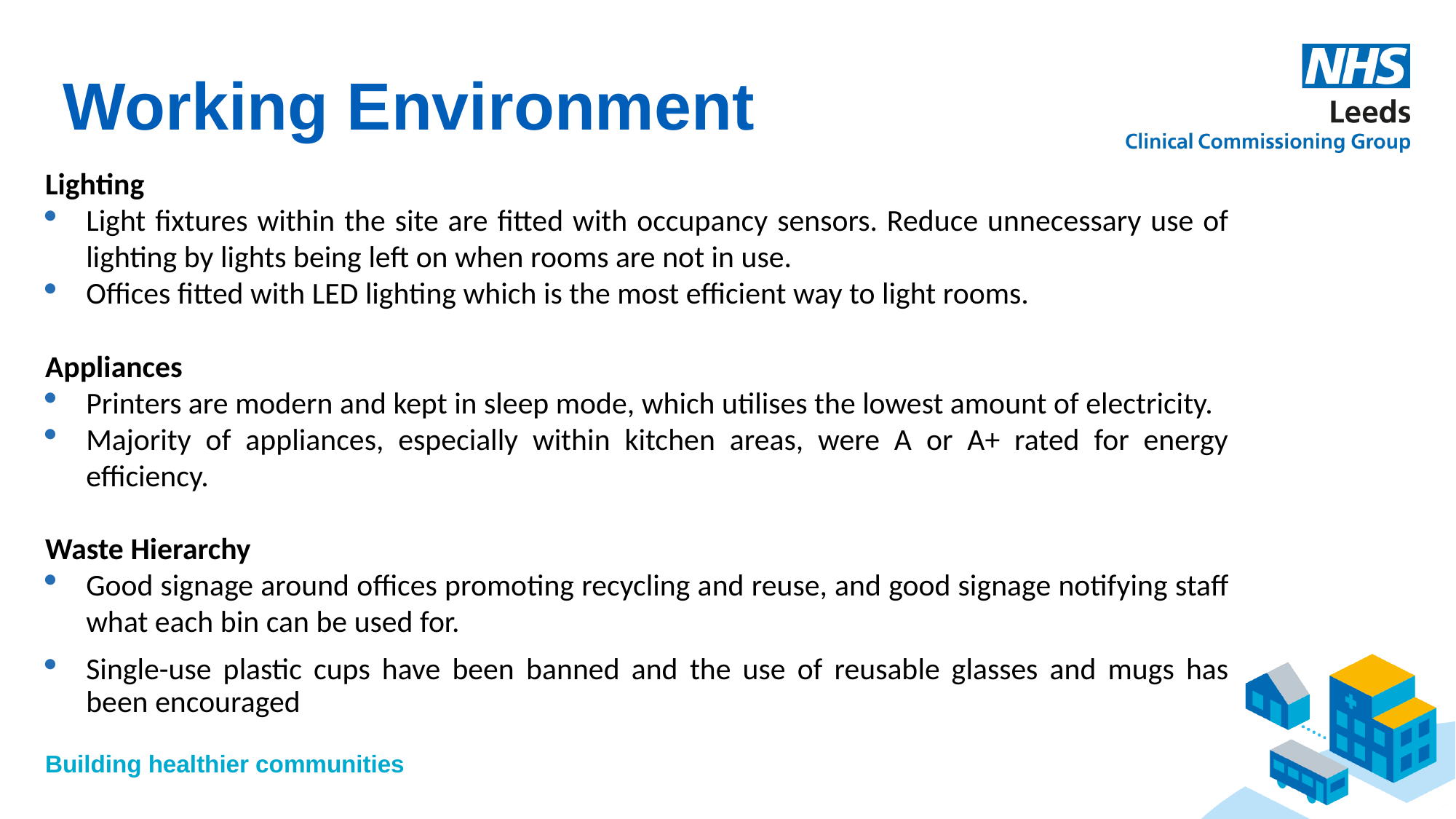

# Working Environment
Lighting
Light fixtures within the site are fitted with occupancy sensors. Reduce unnecessary use of lighting by lights being left on when rooms are not in use.
Offices fitted with LED lighting which is the most efficient way to light rooms.

Appliances
Printers are modern and kept in sleep mode, which utilises the lowest amount of electricity.
Majority of appliances, especially within kitchen areas, were A or A+ rated for energy efficiency.

Waste Hierarchy
Good signage around offices promoting recycling and reuse, and good signage notifying staff what each bin can be used for.
Single-use plastic cups have been banned and the use of reusable glasses and mugs has been encouraged